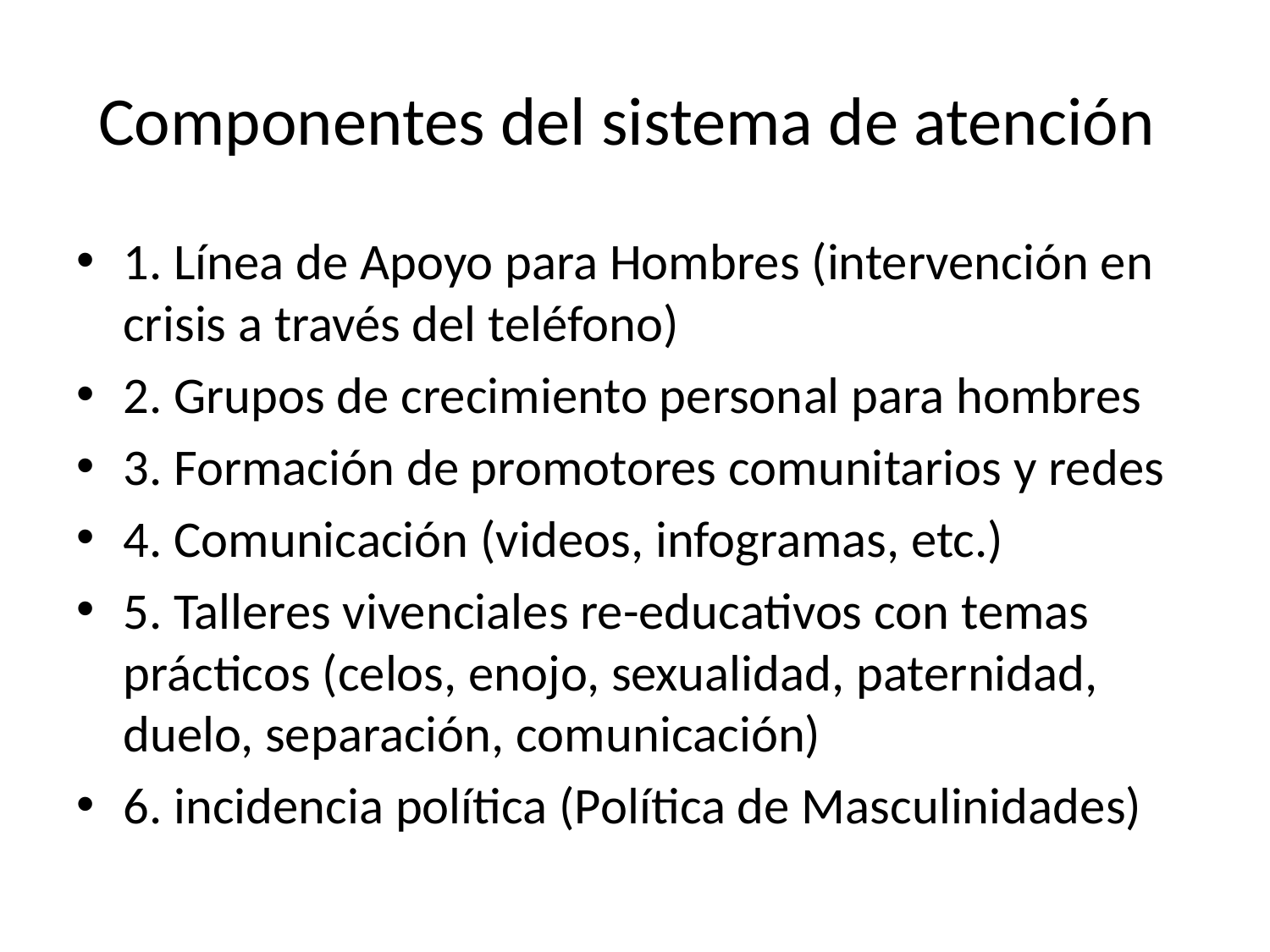

# Componentes del sistema de atención
1. Línea de Apoyo para Hombres (intervención en crisis a través del teléfono)
2. Grupos de crecimiento personal para hombres
3. Formación de promotores comunitarios y redes
4. Comunicación (videos, infogramas, etc.)
5. Talleres vivenciales re-educativos con temas prácticos (celos, enojo, sexualidad, paternidad, duelo, separación, comunicación)
6. incidencia política (Política de Masculinidades)